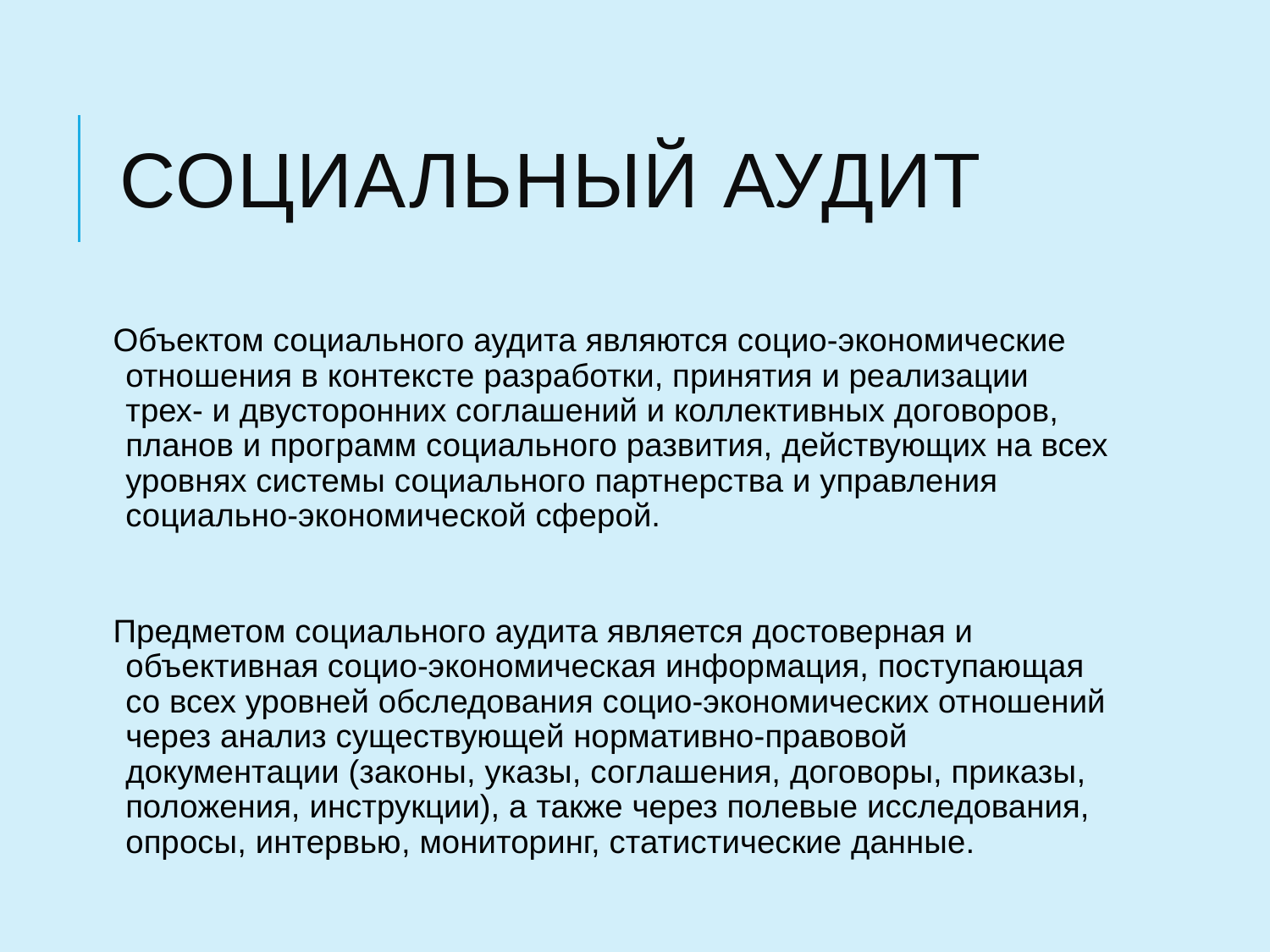

# Социальный аудит
Объектом социального аудита являются социо-экономические отношения в контексте разработки, принятия и реализации трех- и двусторонних соглашений и коллективных договоров, планов и программ социального развития, действующих на всех уровнях системы социального партнерства и управления социально-экономической сферой.

Предметом социального аудита является достоверная и объективная социо-экономическая информация, поступающая со всех уровней обследования социо-экономических отношений через анализ существующей нормативно-правовой документации (законы, указы, соглашения, договоры, приказы, положения, инструкции), а также через полевые исследования, опросы, интервью, мониторинг, статистические данные.